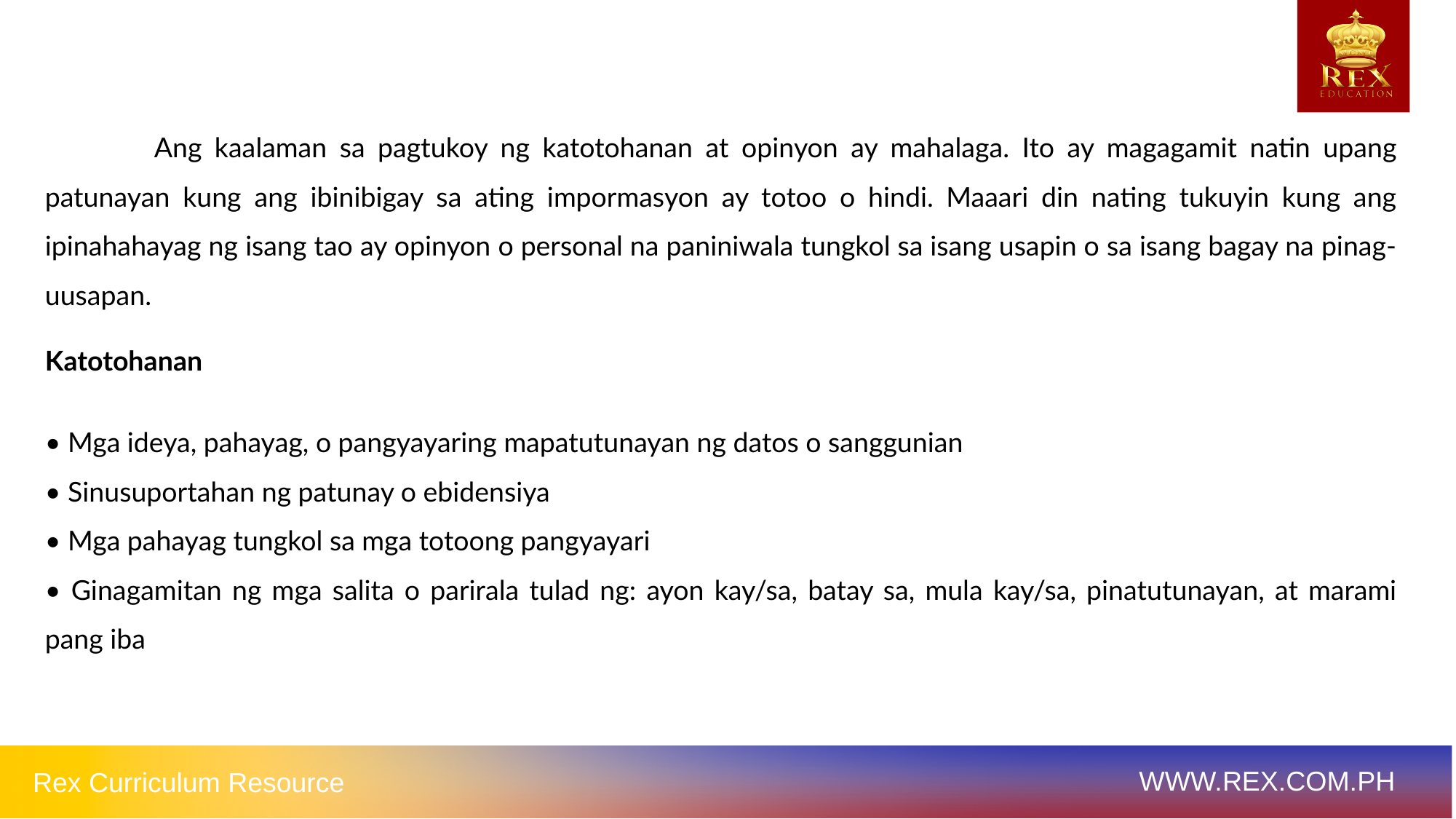

Ang kaalaman sa pagtukoy ng katotohanan at opinyon ay mahalaga. Ito ay magagamit natin upang patunayan kung ang ibinibigay sa ating impormasyon ay totoo o hindi. Maaari din nating tukuyin kung ang ipinahahayag ng isang tao ay opinyon o personal na paniniwala tungkol sa isang usapin o sa isang bagay na pinag-uusapan.

Katotohanan

• Mga ideya, pahayag, o pangyayaring mapatutunayan ng datos o sanggunian
• Sinusuportahan ng patunay o ebidensiya
• Mga pahayag tungkol sa mga totoong pangyayari
• Ginagamitan ng mga salita o parirala tulad ng: ayon kay/sa, batay sa, mula kay/sa, pinatutunayan, at marami pang iba